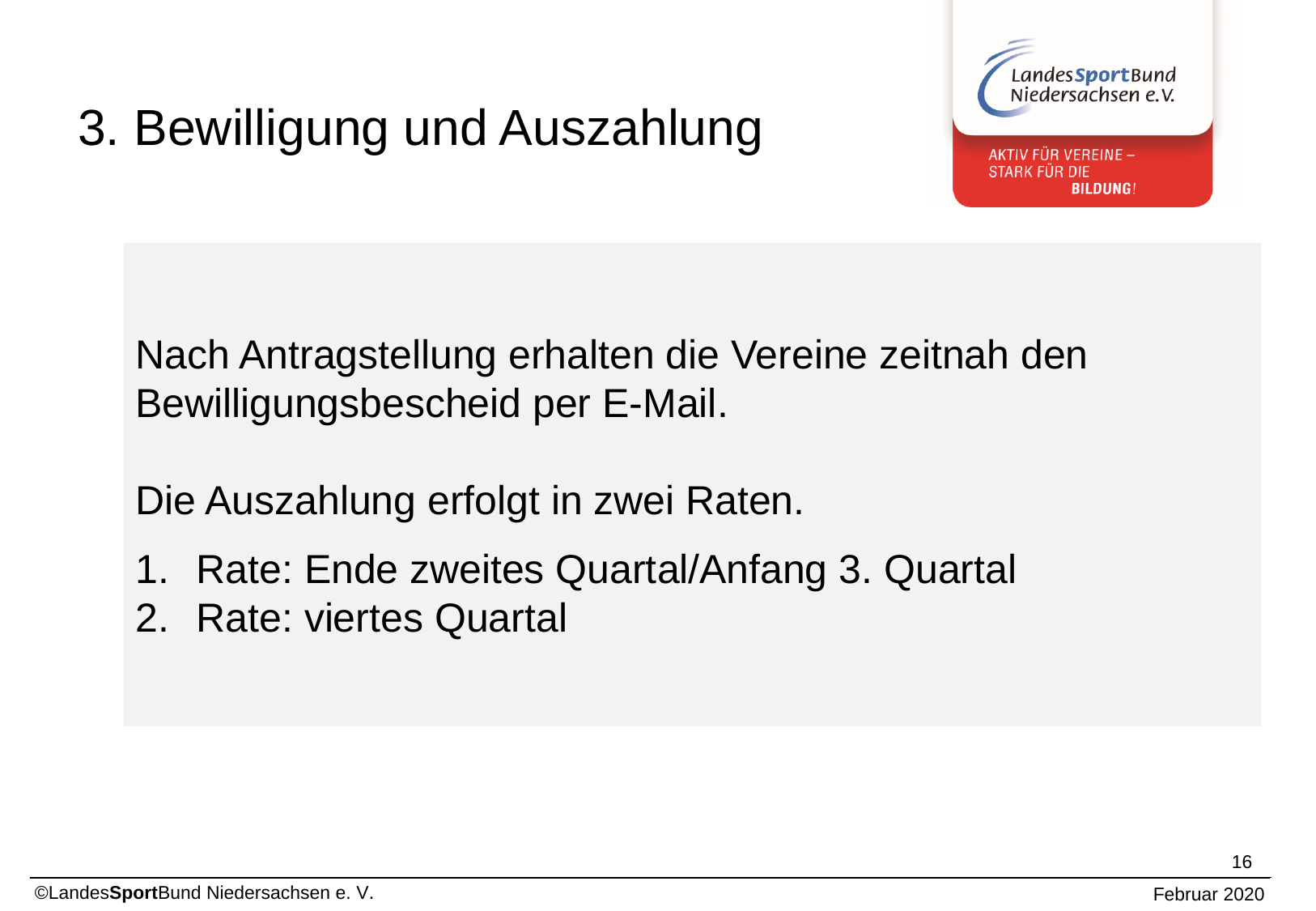

# 3. Bewilligung und Auszahlung
Nach Antragstellung erhalten die Vereine zeitnah den Bewilligungsbescheid per E-Mail.

Die Auszahlung erfolgt in zwei Raten.

Rate: Ende zweites Quartal/Anfang 3. Quartal
Rate: viertes Quartal